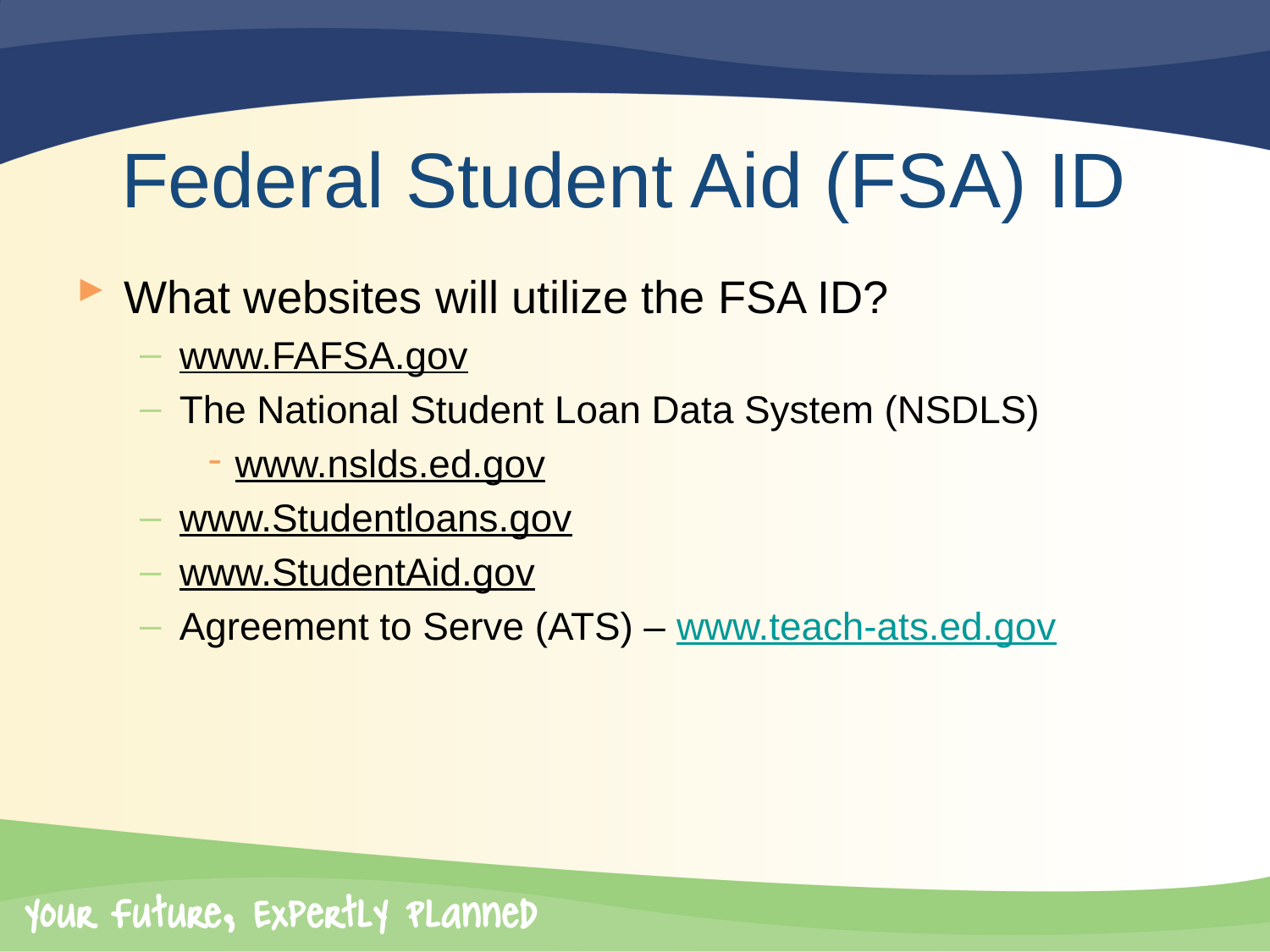

# Federal Student Aid (FSA) ID
What websites will utilize the FSA ID?
www.FAFSA.gov
The National Student Loan Data System (NSDLS)
www.nslds.ed.gov
www.Studentloans.gov
www.StudentAid.gov
Agreement to Serve (ATS) – www.teach-ats.ed.gov